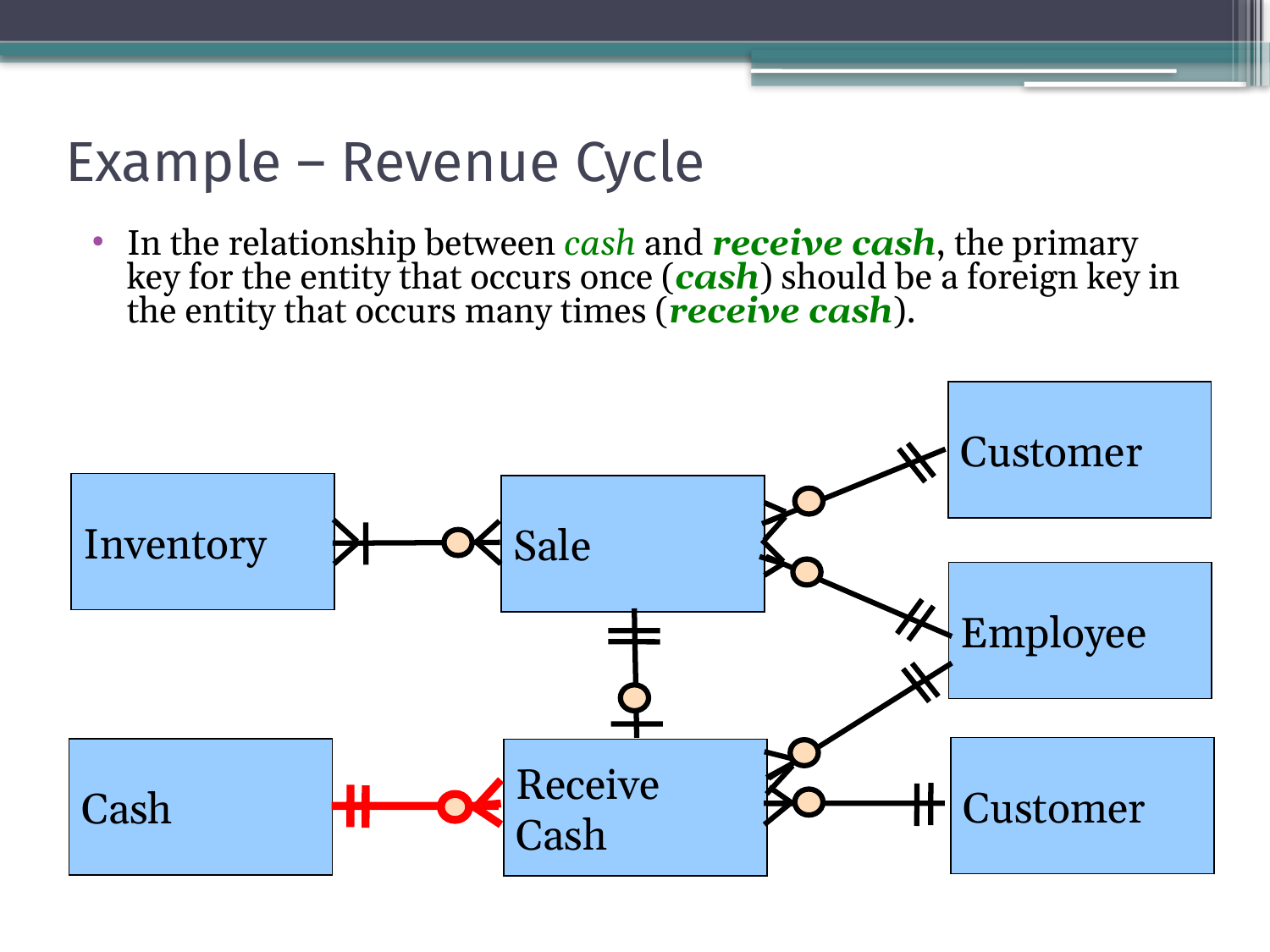

Example – Revenue Cycle
In the relationship between cash and receive cash, the primary key for the entity that occurs once (cash) should be a foreign key in the entity that occurs many times (receive cash).
Customer

Inventory
Sale

Employee

Customer
Cash
Receive
Cash